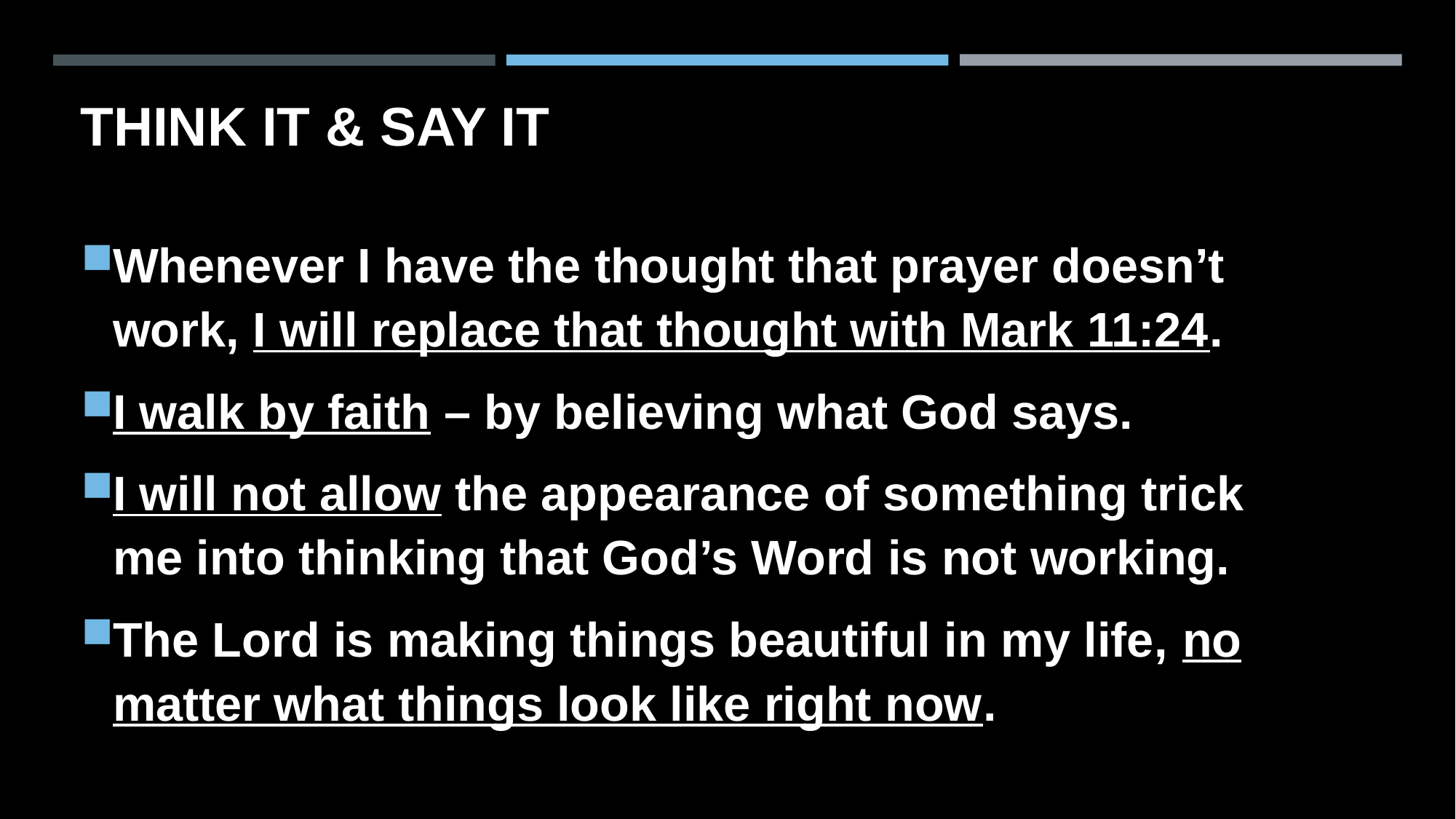

# THINK IT & SAY IT
Whenever I have the thought that prayer doesn’t work, I will replace that thought with Mark 11:24.
I walk by faith – by believing what God says.
I will not allow the appearance of something trick me into thinking that God’s Word is not working.
The Lord is making things beautiful in my life, no matter what things look like right now.